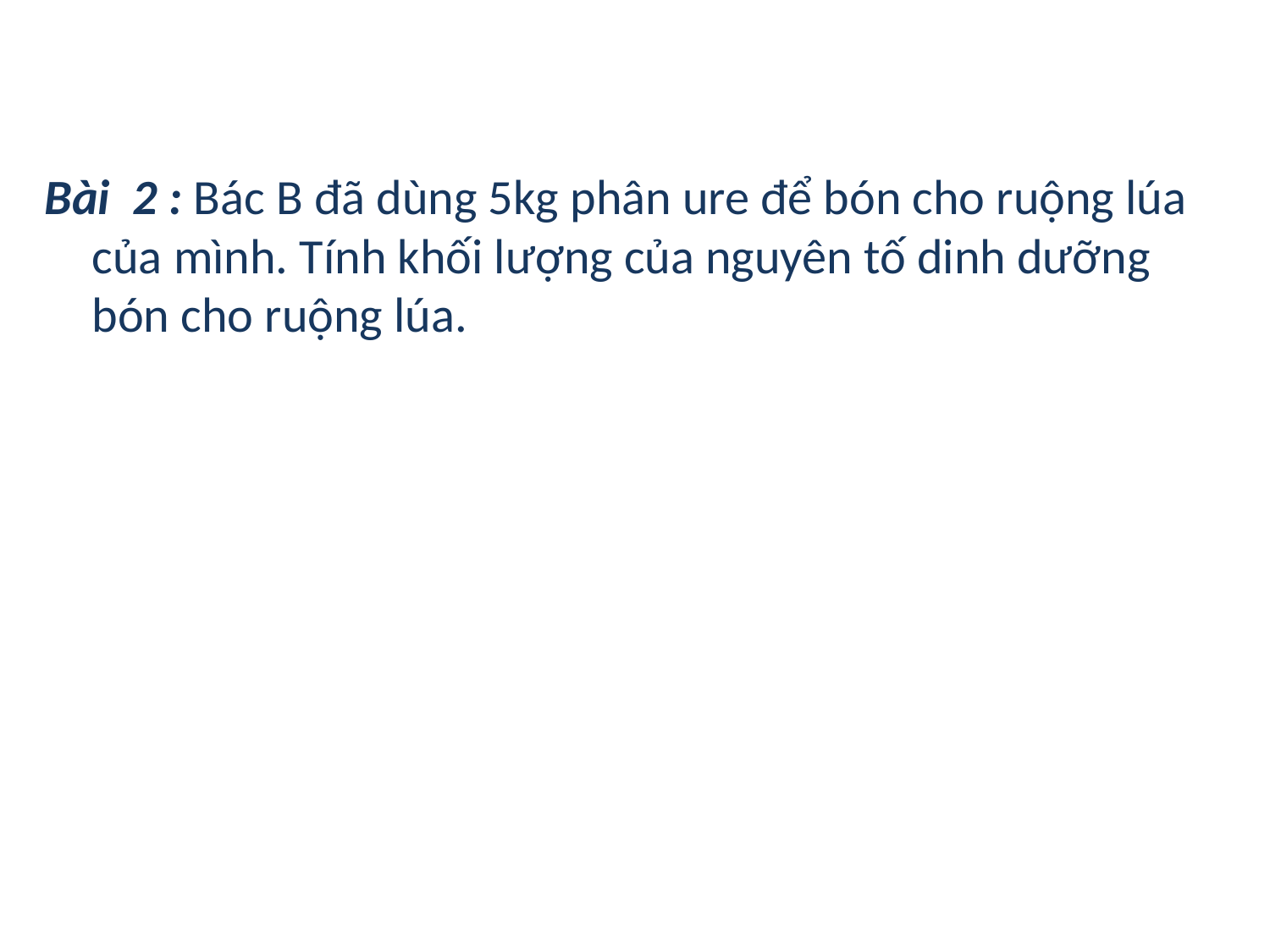

Bài  2 : Bác B đã dùng 5kg phân ure để bón cho ruộng lúa của mình. Tính khối lượng của nguyên tố dinh dưỡng bón cho ruộng lúa.